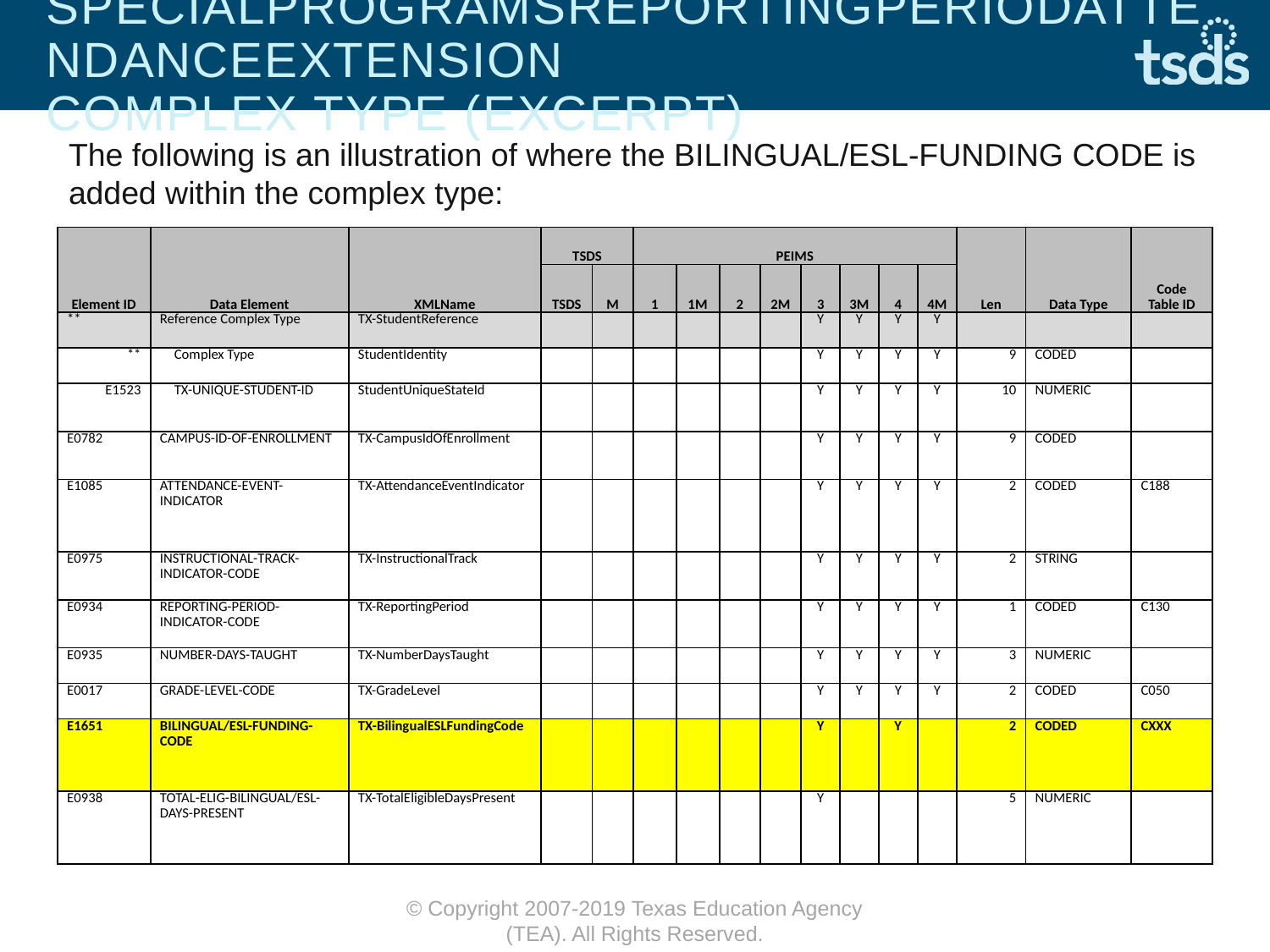

# SpecialProgramsReportingPeriodAttendanceExtension Complex Type (Excerpt)
The following is an illustration of where the BILINGUAL/ESL-FUNDING CODE is added within the complex type:
| Element ID | Data Element | XMLName | TSDS |  | PEIMS |  |  |  |  |  |  |  | Len | Data Type | Code Table ID |
| --- | --- | --- | --- | --- | --- | --- | --- | --- | --- | --- | --- | --- | --- | --- | --- |
|  |  |  | TSDS | M | 1 | 1M | 2 | 2M | 3 | 3M | 4 | 4M |  |  |  |
| \*\* | Reference Complex Type | TX-StudentReference |  |  |  |  |  |  | Y | Y | Y | Y |  |  |  |
| \*\* | Complex Type | StudentIdentity |  |  |  |  |  |  | Y | Y | Y | Y | 9 | CODED |  |
| E1523 | TX-UNIQUE-STUDENT-ID | StudentUniqueStateId |  |  |  |  |  |  | Y | Y | Y | Y | 10 | NUMERIC |  |
| E0782 | CAMPUS-ID-OF-ENROLLMENT | TX-CampusIdOfEnrollment |  |  |  |  |  |  | Y | Y | Y | Y | 9 | CODED |  |
| E1085 | ATTENDANCE-EVENT-INDICATOR | TX-AttendanceEventIndicator |  |  |  |  |  |  | Y | Y | Y | Y | 2 | CODED | C188 |
| E0975 | INSTRUCTIONAL-TRACK-INDICATOR-CODE | TX-InstructionalTrack |  |  |  |  |  |  | Y | Y | Y | Y | 2 | STRING |  |
| E0934 | REPORTING-PERIOD-INDICATOR-CODE | TX-ReportingPeriod |  |  |  |  |  |  | Y | Y | Y | Y | 1 | CODED | C130 |
| E0935 | NUMBER-DAYS-TAUGHT | TX-NumberDaysTaught |  |  |  |  |  |  | Y | Y | Y | Y | 3 | NUMERIC |  |
| E0017 | GRADE-LEVEL-CODE | TX-GradeLevel |  |  |  |  |  |  | Y | Y | Y | Y | 2 | CODED | C050 |
| E1651 | BILINGUAL/ESL-FUNDING-CODE | TX-BilingualESLFundingCode |  |  |  |  |  |  | Y |  | Y |  | 2 | CODED | CXXX |
| E0938 | TOTAL-ELIG-BILINGUAL/ESL-DAYS-PRESENT | TX-TotalEligibleDaysPresent |  |  |  |  |  |  | Y |  |  |  | 5 | NUMERIC |  |